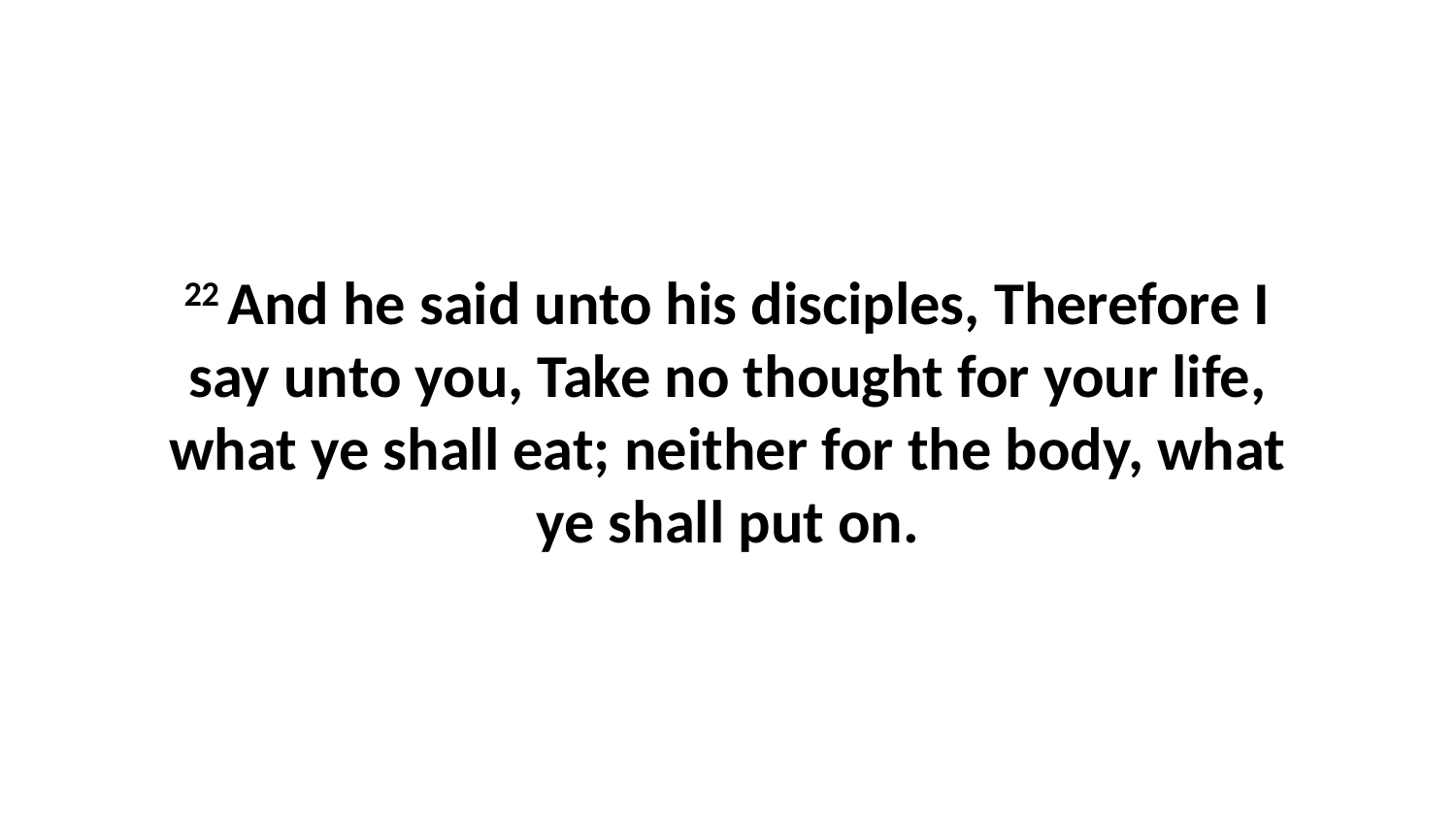

22 And he said unto his disciples, Therefore I say unto you, Take no thought for your life, what ye shall eat; neither for the body, what ye shall put on.